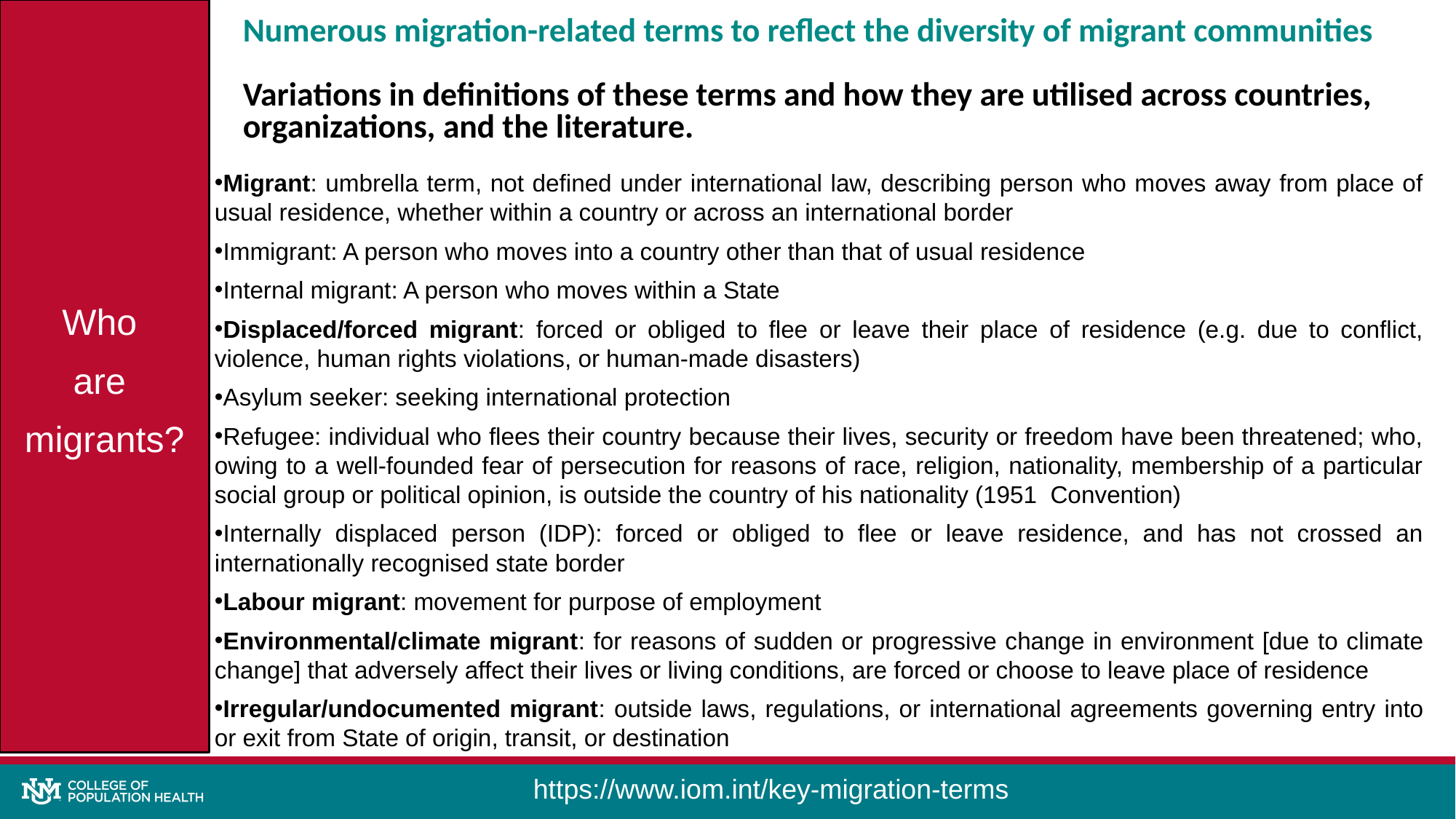

Who
are
migrants?
Numerous migration-related terms to reflect the diversity of migrant communities
Variations in definitions of these terms and how they are utilised across countries, organizations, and the literature.
Migrant: umbrella term, not defined under international law, describing person who moves away from place of usual residence, whether within a country or across an international border
Immigrant: A person who moves into a country other than that of usual residence
Internal migrant: A person who moves within a State
Displaced/forced migrant: forced or obliged to flee or leave their place of residence (e.g. due to conflict, violence, human rights violations, or human-made disasters)
Asylum seeker: seeking international protection
Refugee: individual who flees their country because their lives, security or freedom have been threatened; who, owing to a well-founded fear of persecution for reasons of race, religion, nationality, membership of a particular social group or political opinion, is outside the country of his nationality (1951  Convention)
Internally displaced person (IDP): forced or obliged to flee or leave residence, and has not crossed an internationally recognised state border
Labour migrant: movement for purpose of employment
Environmental/climate migrant: for reasons of sudden or progressive change in environment [due to climate change] that adversely affect their lives or living conditions, are forced or choose to leave place of residence
Irregular/undocumented migrant: outside laws, regulations, or international agreements governing entry into or exit from State of origin, transit, or destination
https://www.iom.int/key-migration-terms